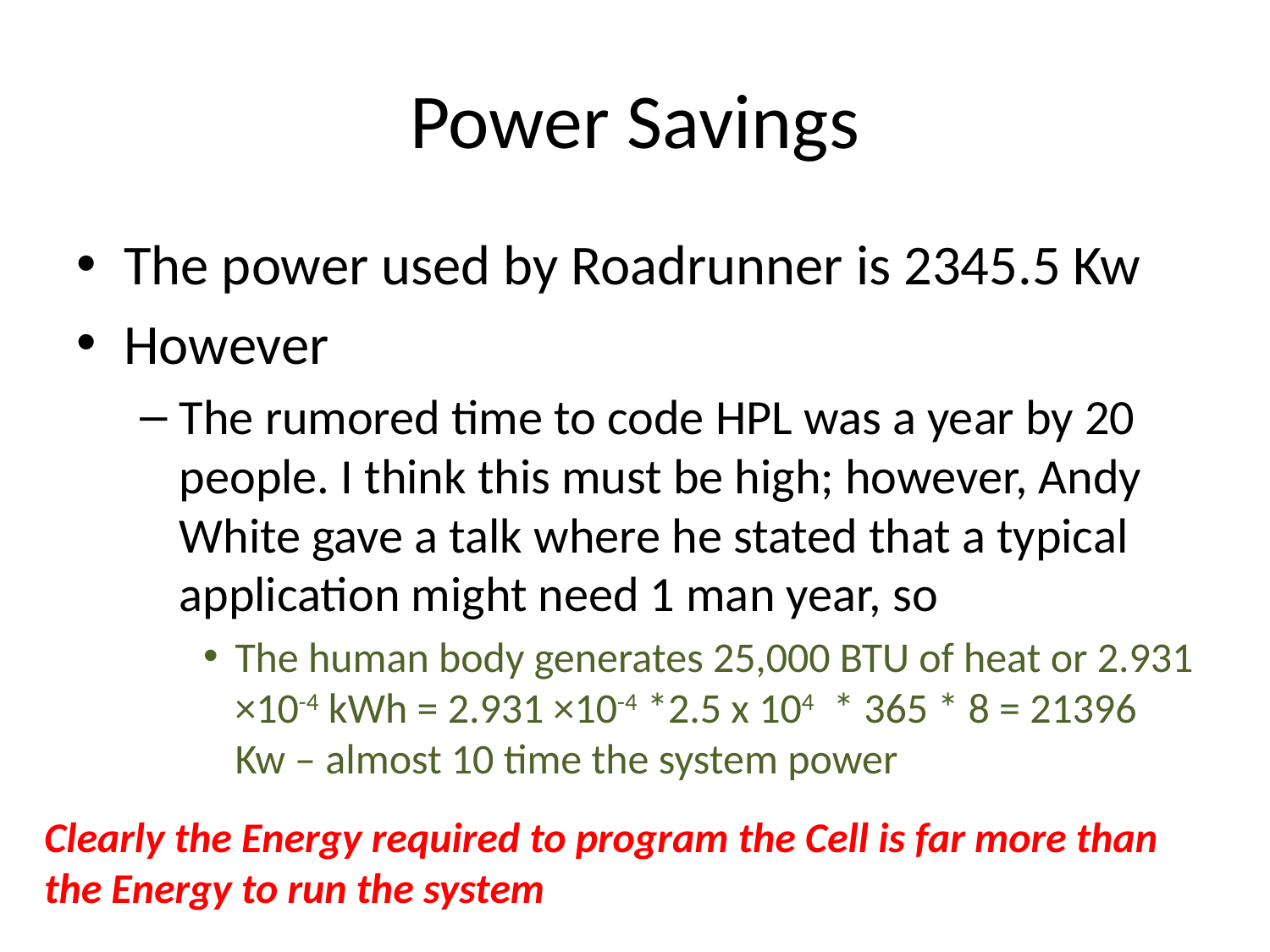

# Power Savings
The power used by Roadrunner is 2345.5 Kw
However
The rumored time to code HPL was a year by 20 people. I think this must be high; however, Andy White gave a talk where he stated that a typical application might need 1 man year, so
The human body generates 25,000 BTU of heat or 2.931 ×10-4 kWh = 2.931 ×10-4 *2.5 x 104  * 365 * 8 = 21396 Kw – almost 10 time the system power
Clearly the Energy required to program the Cell is far more than the Energy to run the system